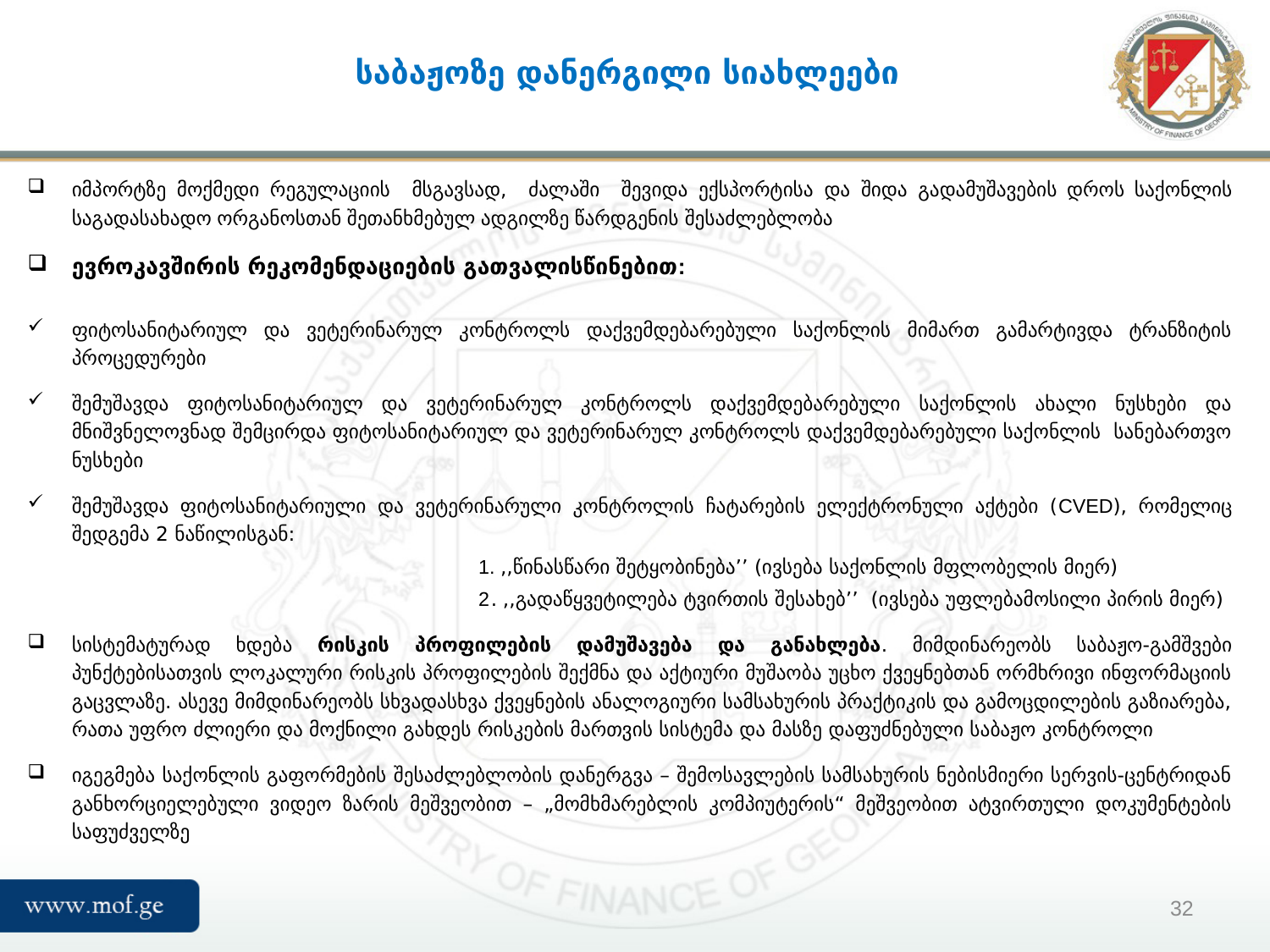

# საბაჟოზე დანერგილი სიახლეები
იმპორტზე მოქმედი რეგულაციის  მსგავსად,  ძალაში  შევიდა ექსპორტისა და შიდა გადამუშავების დროს საქონლის საგადასახადო ორგანოსთან შეთანხმებულ ადგილზე წარდგენის შესაძლებლობა

ევროკავშირის რეკომენდაციების გათვალისწინებით:

ფიტოსანიტარიულ და ვეტერინარულ კონტროლს დაქვემდებარებული საქონლის მიმართ გამარტივდა ტრანზიტის პროცედურები

შემუშავდა ფიტოსანიტარიულ და ვეტერინარულ კონტროლს დაქვემდებარებული საქონლის ახალი ნუსხები და მნიშვნელოვნად შემცირდა ფიტოსანიტარიულ და ვეტერინარულ კონტროლს დაქვემდებარებული საქონლის  სანებართვო ნუსხები

შემუშავდა ფიტოსანიტარიული და ვეტერინარული კონტროლის ჩატარების ელექტრონული აქტები (CVED), რომელიც შედგემა 2 ნაწილისგან:
                                                                       1. ,,წინასწარი შეტყობინება’’ (ივსება საქონლის მფლობელის მიერ)
                                                                       2. ,,გადაწყვეტილება ტვირთის შესახებ’’  (ივსება უფლებამოსილი პირის მიერ)

სისტემატურად ხდება რისკის პროფილების დამუშავება და განახლება. მიმდინარეობს საბაჟო-გამშვები პუნქტებისათვის ლოკალური რისკის პროფილების შექმნა და აქტიური მუშაობა უცხო ქვეყნებთან ორმხრივი ინფორმაციის გაცვლაზე. ასევე მიმდინარეობს სხვადასხვა ქვეყნების ანალოგიური სამსახურის პრაქტიკის და გამოცდილების გაზიარება, რათა უფრო ძლიერი და მოქნილი გახდეს რისკების მართვის სისტემა და მასზე დაფუძნებული საბაჟო კონტროლი

იგეგმება საქონლის გაფორმების შესაძლებლობის დანერგვა – შემოსავლების სამსახურის ნებისმიერი სერვის-ცენტრიდან განხორციელებული ვიდეო ზარის მეშვეობით – „მომხმარებლის კომპიუტერის“ მეშვეობით ატვირთული დოკუმენტების საფუძველზე

32